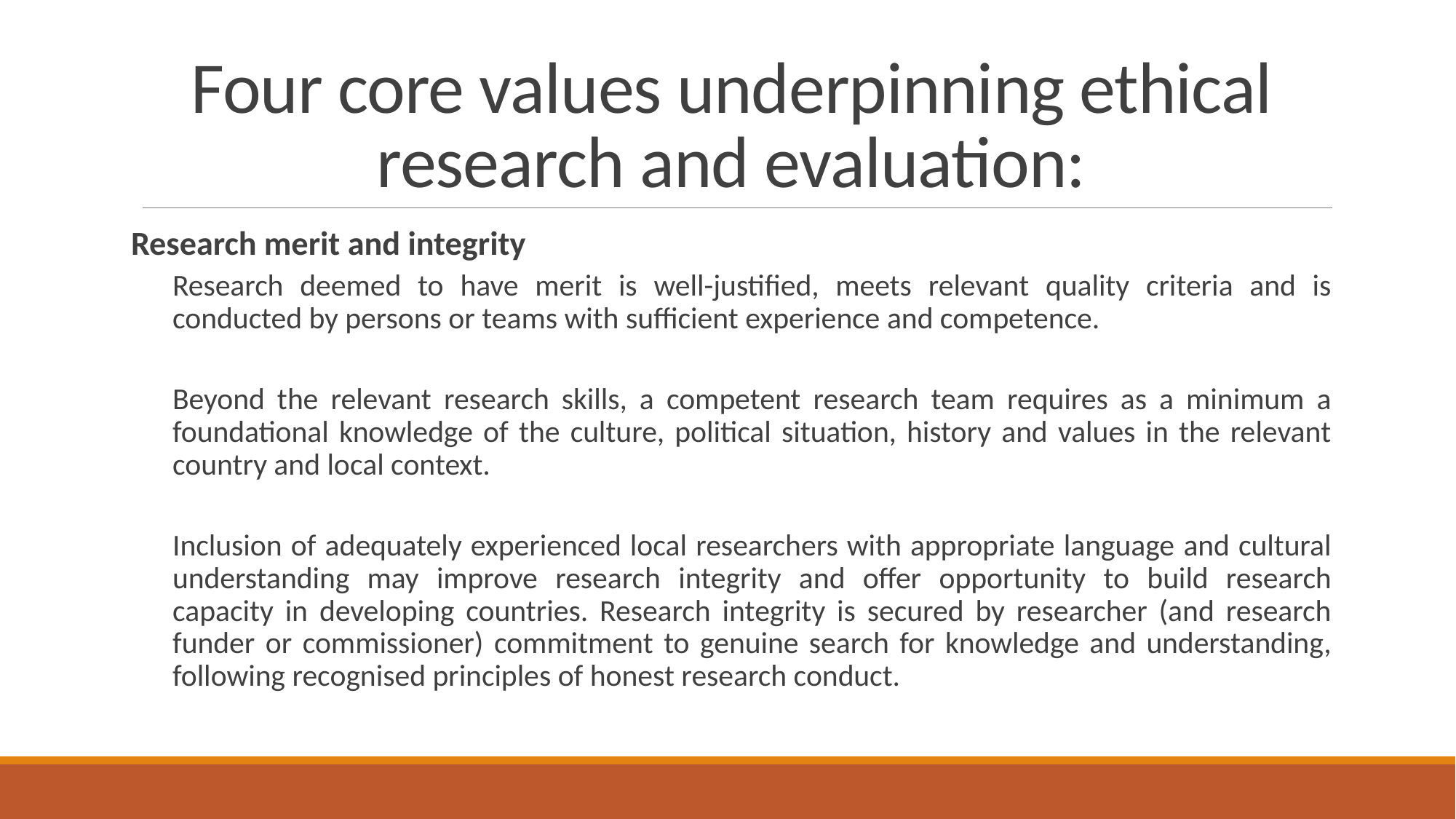

# Four core values underpinning ethical research and evaluation:
Research merit and integrity
Research deemed to have merit is well-justified, meets relevant quality criteria and is conducted by persons or teams with sufficient experience and competence.

Beyond the relevant research skills, a competent research team requires as a minimum a foundational knowledge of the culture, political situation, history and values in the relevant country and local context.

Inclusion of adequately experienced local researchers with appropriate language and cultural understanding may improve research integrity and offer opportunity to build research capacity in developing countries. Research integrity is secured by researcher (and research funder or commissioner) commitment to genuine search for knowledge and understanding, following recognised principles of honest research conduct.